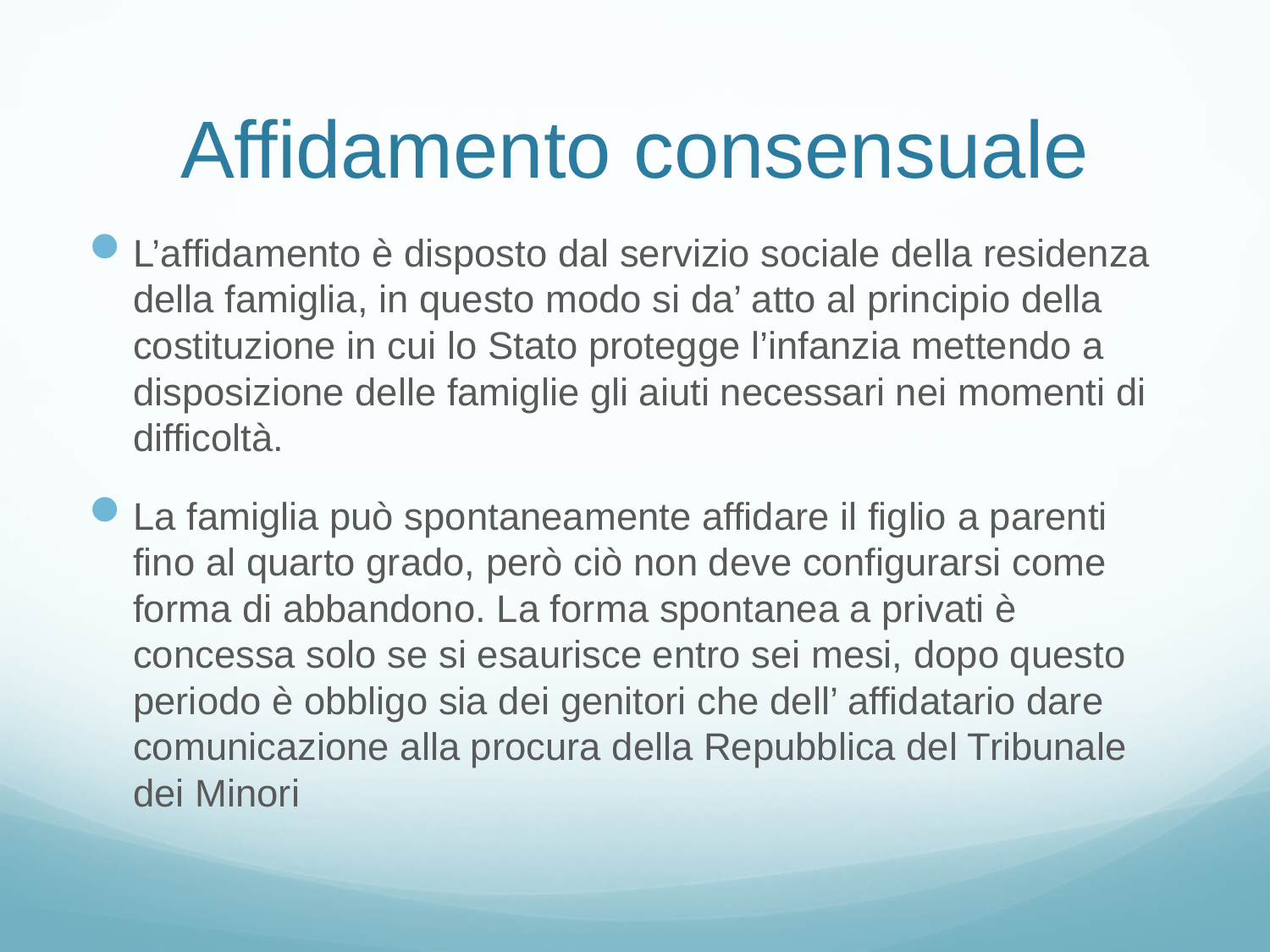

# Affidamento consensuale
L’affidamento è disposto dal servizio sociale della residenza della famiglia, in questo modo si da’ atto al principio della costituzione in cui lo Stato protegge l’infanzia mettendo a disposizione delle famiglie gli aiuti necessari nei momenti di difficoltà.
La famiglia può spontaneamente affidare il figlio a parenti fino al quarto grado, però ciò non deve configurarsi come forma di abbandono. La forma spontanea a privati è concessa solo se si esaurisce entro sei mesi, dopo questo periodo è obbligo sia dei genitori che dell’ affidatario dare comunicazione alla procura della Repubblica del Tribunale dei Minori